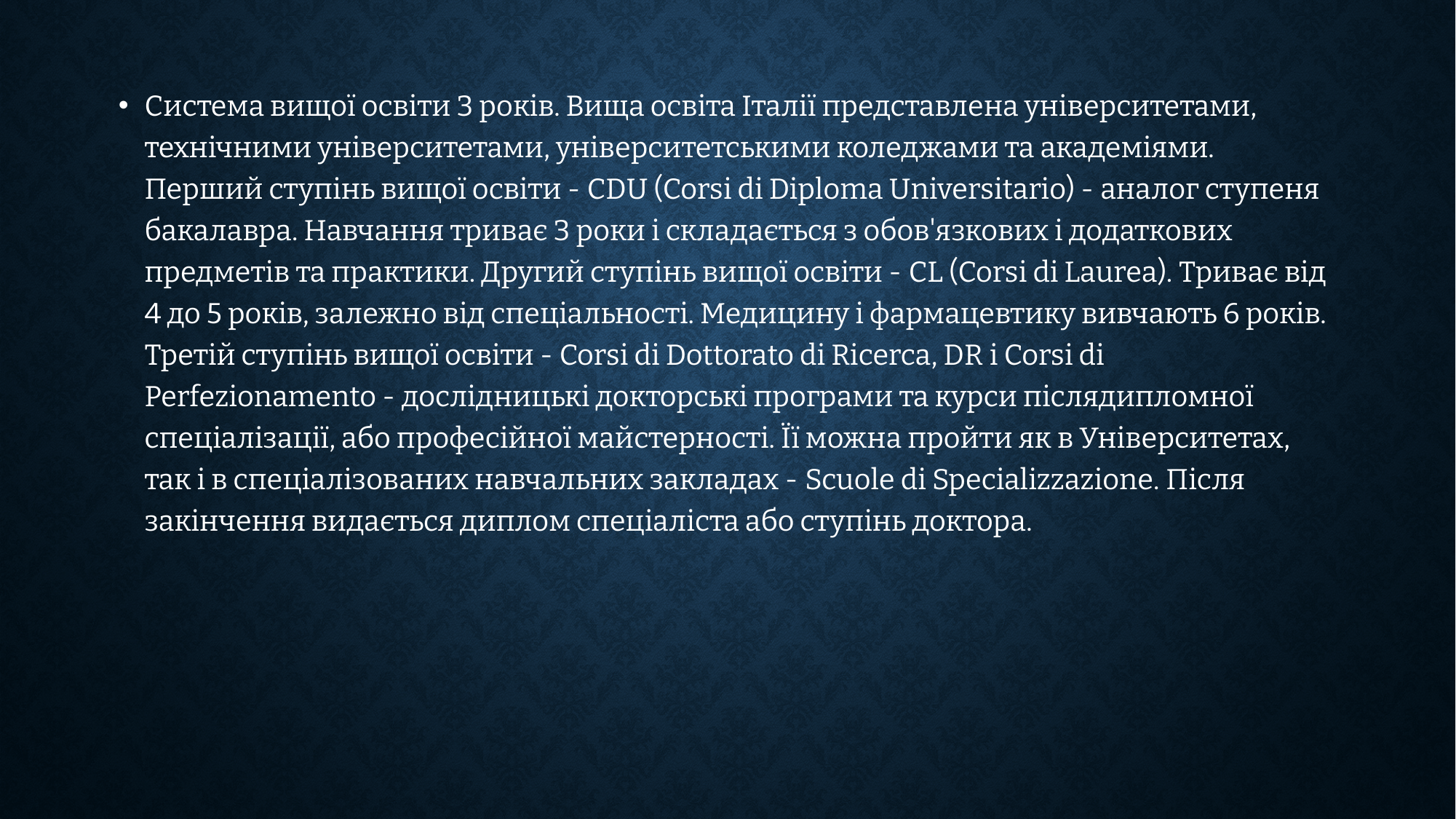

Cистема вищої освіти З років. Вища освіта Італії представлена університетами, технічними університетами, університетськими коледжами та академіями. Перший ступінь вищої освіти - CDU (Corsi di Diploma Universitario) - аналог ступеня бакалавра. Навчання триває 3 роки і складається з обов'язкових і додаткових предметів та практики. Другий ступінь вищої освіти - CL (Corsi di Laurea). Триває від 4 до 5 років, залежно від спеціальності. Медицину і фармацевтику вивчають 6 років. Третій ступінь вищої освіти - Corsi di Dottorato di Ricerca, DR і Corsi di Perfezionamento - дослідницькі докторські програми та курси післядипломної спеціалізації, або професійної майстерності. Її можна пройти як в Університетах, так і в спеціалізованих навчальних закладах - Scuole di Specializzazione. Після закінчення видається диплом спеціаліста або ступінь доктора.